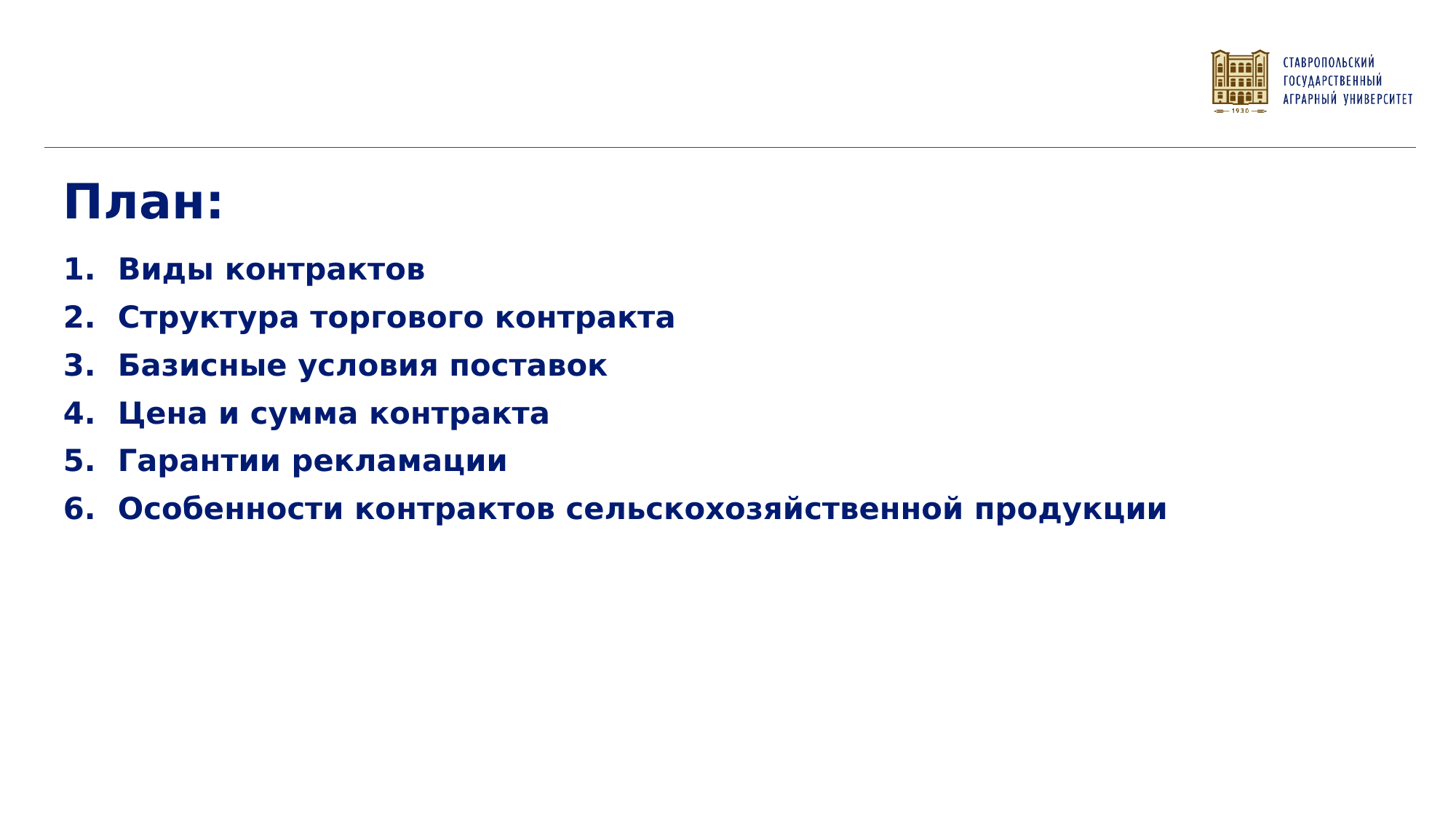

Виды контрактов
Структура торгового контракта
Базисные условия поставок
Цена и сумма контракта
Гарантии рекламации
Особенности контрактов сельскохозяйственной продукции